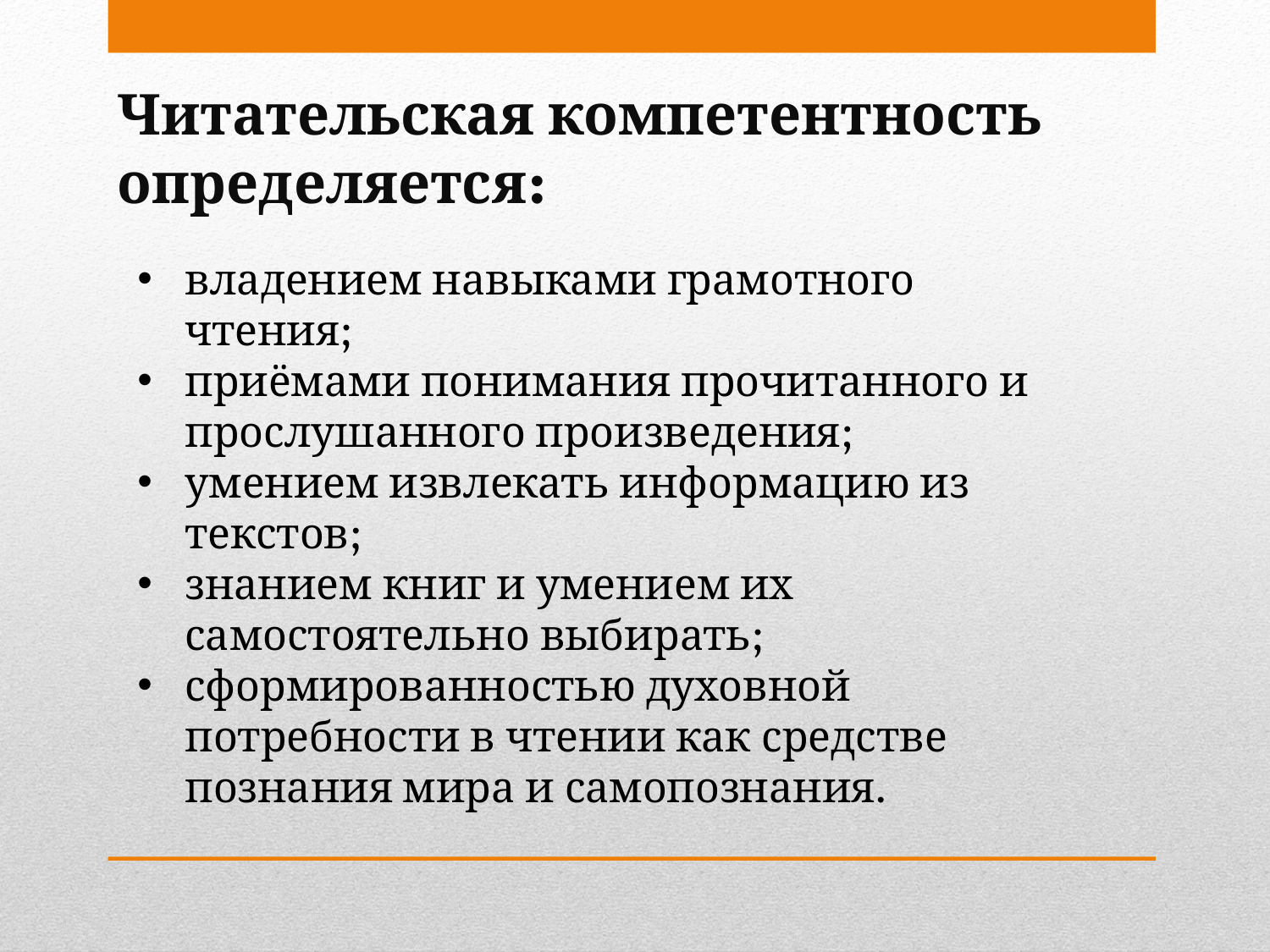

# Читательская компетентность определяется:
владением навыками грамотного чтения;
приёмами понимания прочитанного и прослушанного произведения;
умением извлекать информацию из текстов;
знанием книг и умением их самостоятельно выбирать;
сформированностью духовной потребности в чтении как средстве познания мира и самопознания.